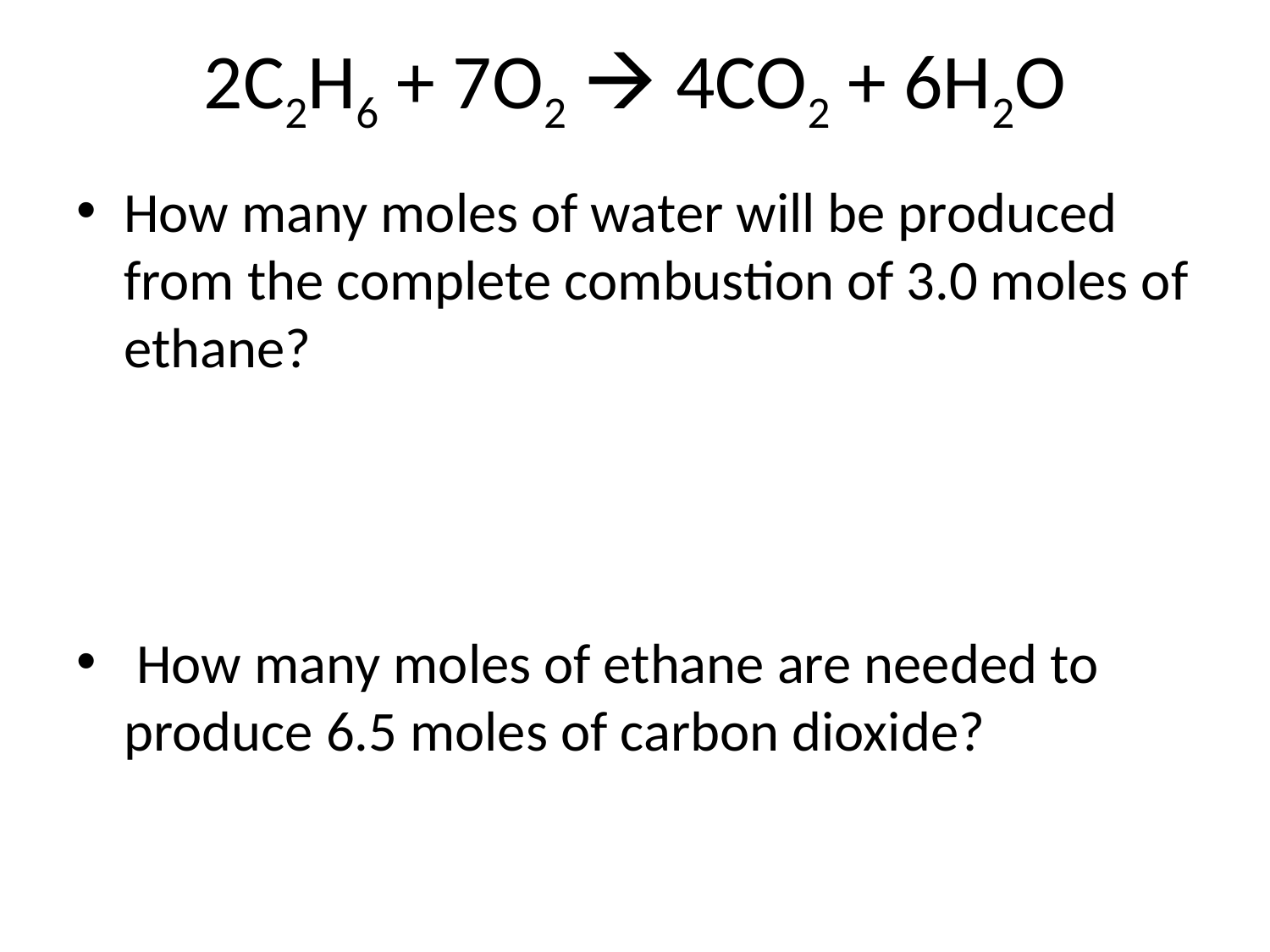

# 2C2H6 + 7O2 🡪 4CO2 + 6H2O
How many moles of water will be produced from the complete combustion of 3.0 moles of ethane?

 How many moles of ethane are needed to produce 6.5 moles of carbon dioxide?